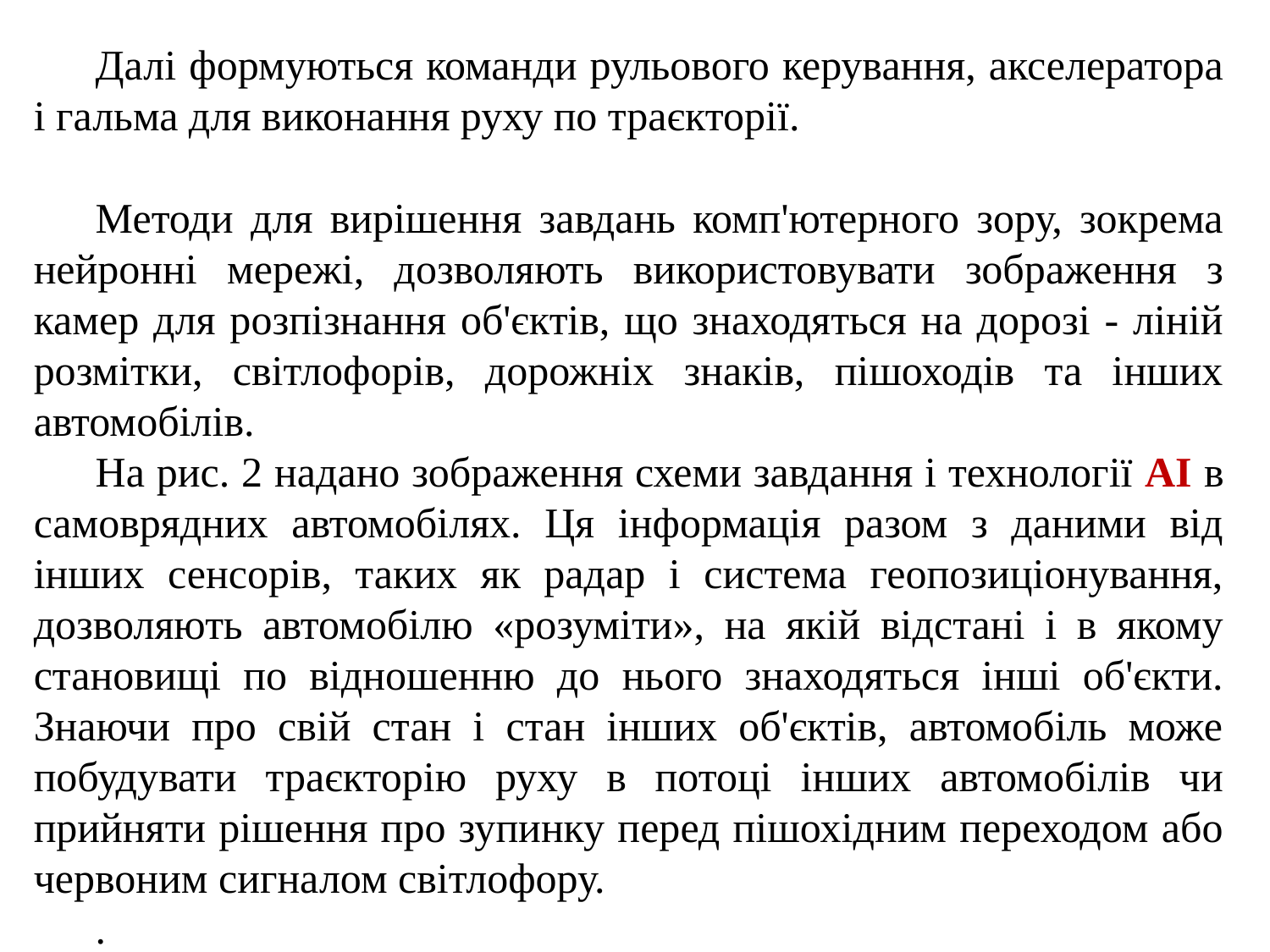

Далі формуються команди рульового керування, акселератора і гальма для виконання руху по траєкторії.

Методи для вирішення завдань комп'ютерного зору, зокрема нейронні мережі, дозволяють використовувати зображення з камер для розпізнання об'єктів, що знаходяться на дорозі - ліній розмітки, світлофорів, дорожніх знаків, пішоходів та інших автомобілів.
На рис. 2 надано зображення схеми завдання і технології АІ в самоврядних автомобілях. Ця інформація разом з даними від інших сенсорів, таких як радар і система геопозиціонування, дозволяють автомобілю «розуміти», на якій відстані і в якому становищі по відношенню до нього знаходяться інші об'єкти. Знаючи про свій стан і стан інших об'єктів, автомобіль може побудувати траєкторію руху в потоці інших автомобілів чи прийняти рішення про зупинку перед пішохідним переходом або червоним сигналом світлофору.
.